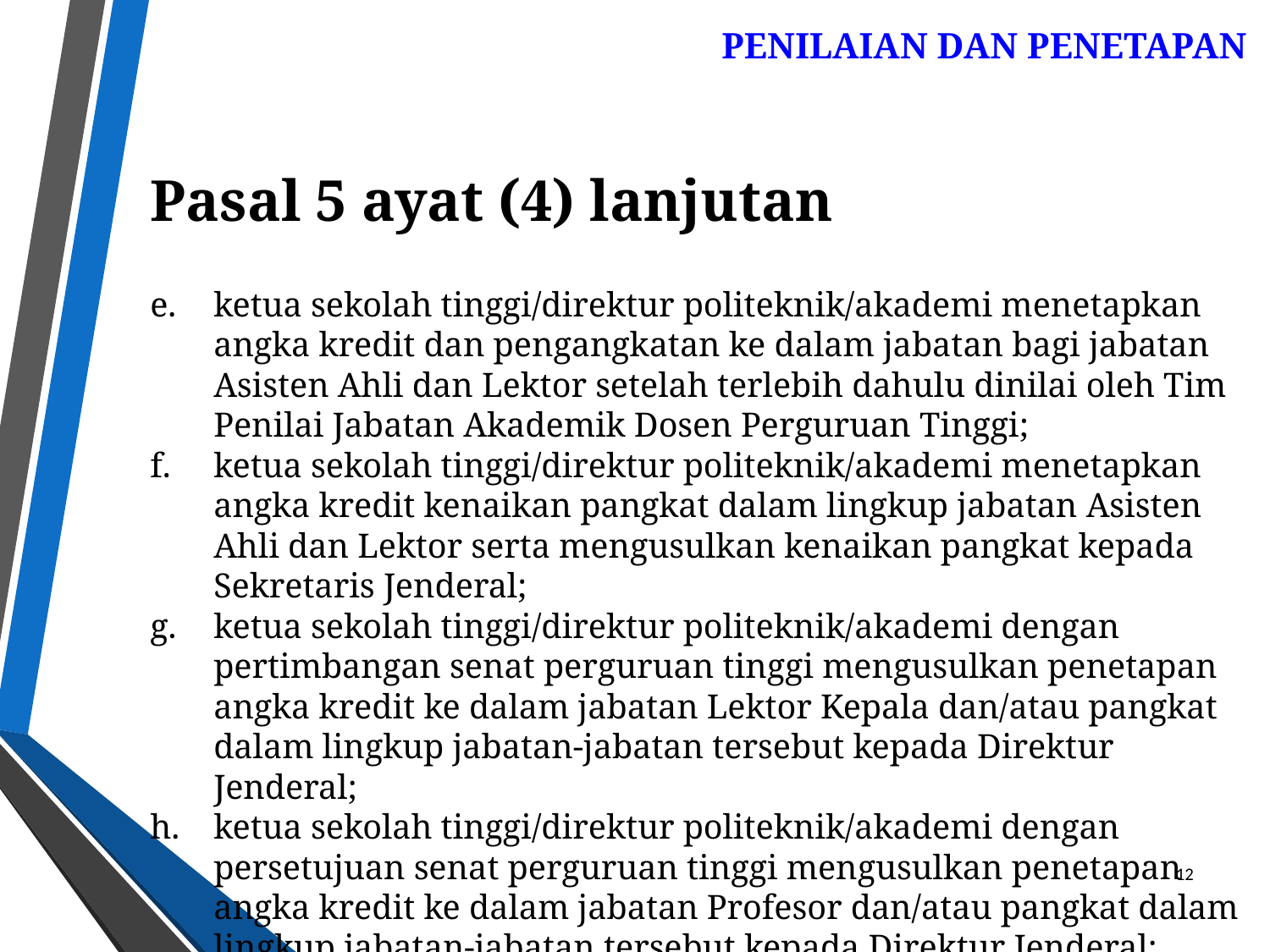

PENILAIAN DAN PENETAPAN
Pasal 5 ayat (4) lanjutan

ketua sekolah tinggi/direktur politeknik/akademi menetapkan angka kredit dan pengangkatan ke dalam jabatan bagi jabatan Asisten Ahli dan Lektor setelah terlebih dahulu dinilai oleh Tim Penilai Jabatan Akademik Dosen Perguruan Tinggi;
ketua sekolah tinggi/direktur politeknik/akademi menetapkan angka kredit kenaikan pangkat dalam lingkup jabatan Asisten Ahli dan Lektor serta mengusulkan kenaikan pangkat kepada Sekretaris Jenderal;
ketua sekolah tinggi/direktur politeknik/akademi dengan pertimbangan senat perguruan tinggi mengusulkan penetapan angka kredit ke dalam jabatan Lektor Kepala dan/atau pangkat dalam lingkup jabatan-jabatan tersebut kepada Direktur Jenderal;
ketua sekolah tinggi/direktur politeknik/akademi dengan persetujuan senat perguruan tinggi mengusulkan penetapan angka kredit ke dalam jabatan Profesor dan/atau pangkat dalam lingkup jabatan-jabatan tersebut kepada Direktur Jenderal;
12